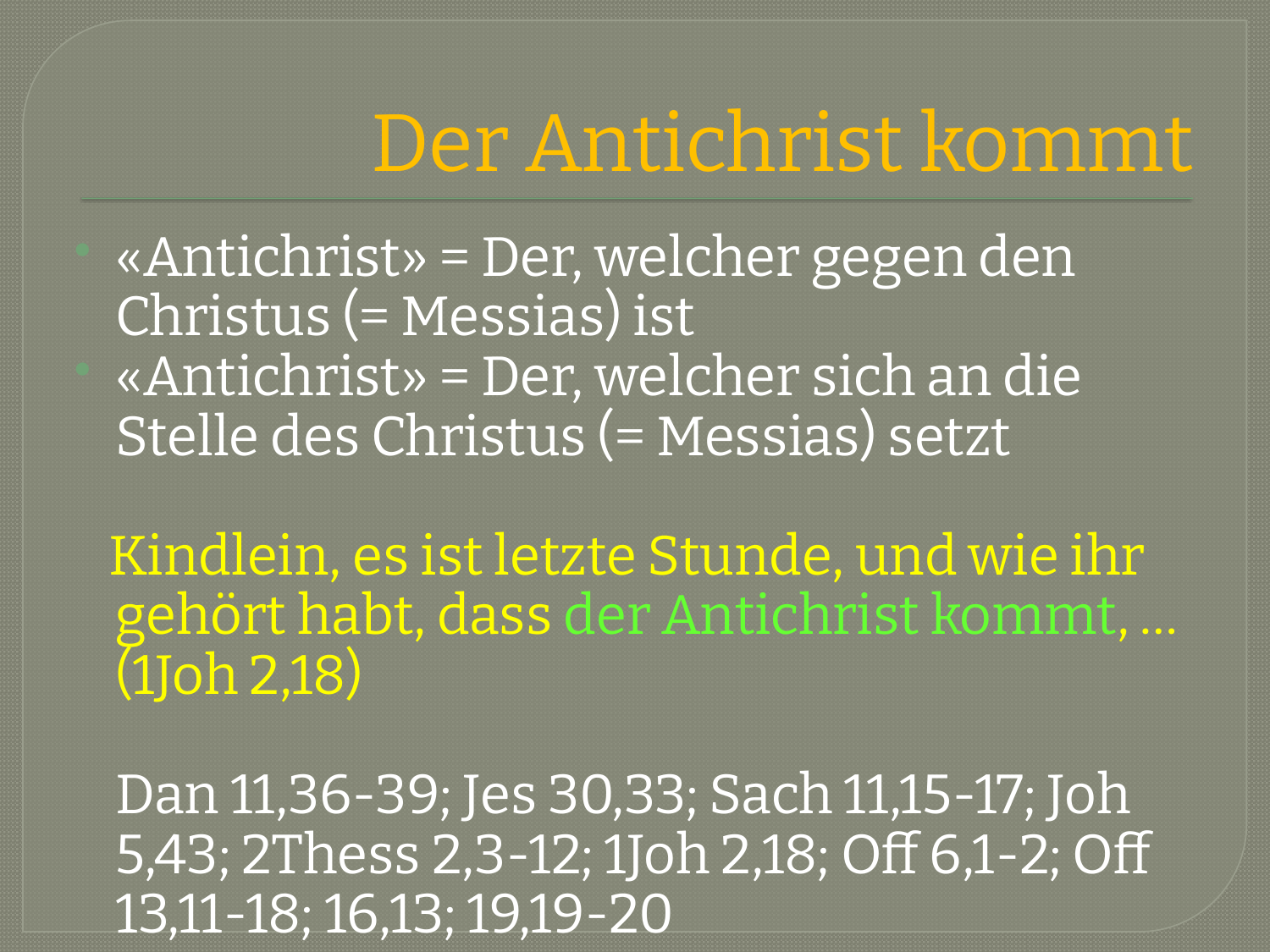

# Der Antichrist kommt
«Antichrist» = Der, welcher gegen den Christus (= Messias) ist
«Antichrist» = Der, welcher sich an die Stelle des Christus (= Messias) setzt

   Kindlein, es ist letzte Stunde, und wie ihr gehört habt, dass der Antichrist kommt, … (1Joh 2,18)

	Dan 11,36-39; Jes 30,33; Sach 11,15-17; Joh 5,43; 2Thess 2,3-12; 1Joh 2,18; Off 6,1-2; Off 13,11-18; 16,13; 19,19-20